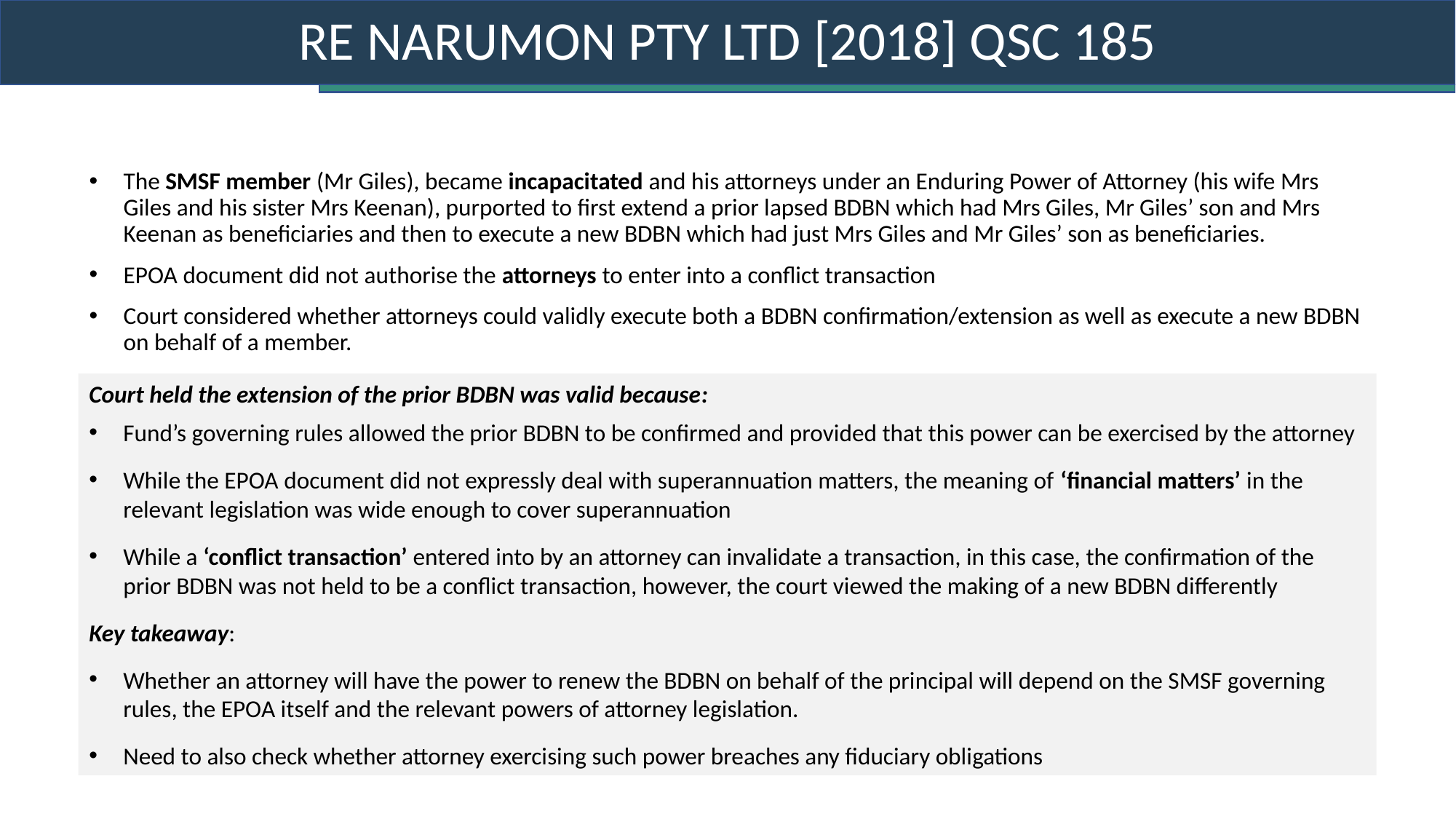

# RE NARUMON PTY LTD [2018] QSC 185
The SMSF member (Mr Giles), became incapacitated and his attorneys under an Enduring Power of Attorney (his wife Mrs Giles and his sister Mrs Keenan), purported to first extend a prior lapsed BDBN which had Mrs Giles, Mr Giles’ son and Mrs Keenan as beneficiaries and then to execute a new BDBN which had just Mrs Giles and Mr Giles’ son as beneficiaries.
EPOA document did not authorise the attorneys to enter into a conflict transaction
Court considered whether attorneys could validly execute both a BDBN confirmation/extension as well as execute a new BDBN on behalf of a member.
Court held the extension of the prior BDBN was valid because:
Fund’s governing rules allowed the prior BDBN to be confirmed and provided that this power can be exercised by the attorney
While the EPOA document did not expressly deal with superannuation matters, the meaning of ‘financial matters’ in the relevant legislation was wide enough to cover superannuation
While a ‘conflict transaction’ entered into by an attorney can invalidate a transaction, in this case, the confirmation of the prior BDBN was not held to be a conflict transaction, however, the court viewed the making of a new BDBN differently
Key takeaway:
Whether an attorney will have the power to renew the BDBN on behalf of the principal will depend on the SMSF governing rules, the EPOA itself and the relevant powers of attorney legislation.
Need to also check whether attorney exercising such power breaches any fiduciary obligations